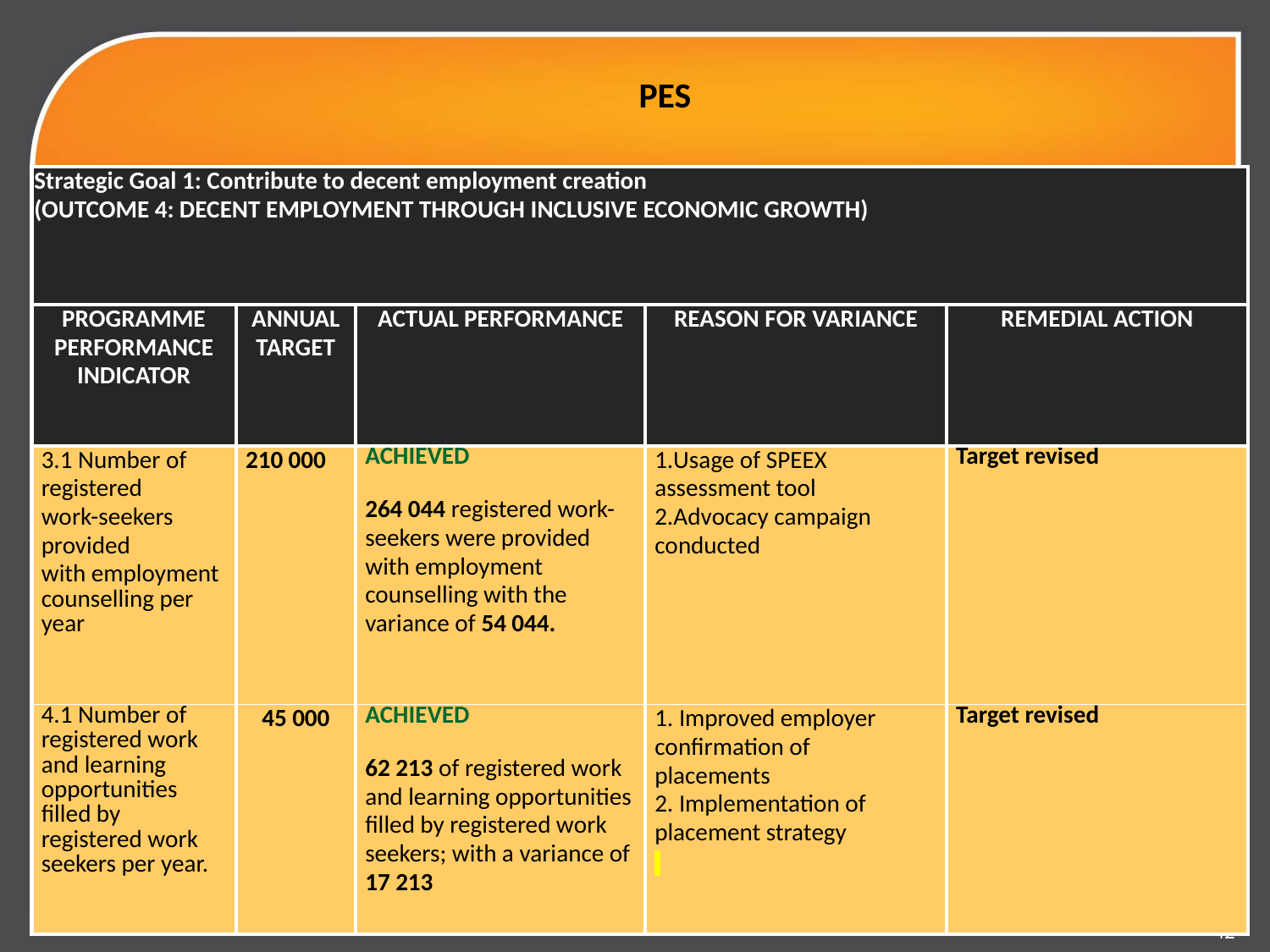

# PES
| Strategic Goal 1: Contribute to decent employment creation (OUTCOME 4: DECENT EMPLOYMENT THROUGH INCLUSIVE ECONOMIC GROWTH) |  |  |  |  |
| --- | --- | --- | --- | --- |
| PROGRAMME PERFORMANCE INDICATOR | ANNUAL TARGET | ACTUAL PERFORMANCE | REASON FOR VARIANCE | REMEDIAL ACTION |
| 3.1 Number of registered work-seekers provided with employment counselling per year | 210 000 | ACHIEVED 264 044 registered work-seekers were provided with employment counselling with the variance of 54 044. | 1.Usage of SPEEX assessment tool 2.Advocacy campaign conducted | Target revised |
| 4.1 Number of registered work and learning opportunities filled by registered work seekers per year. | 45 000 | ACHIEVED 62 213 of registered work and learning opportunities filled by registered work seekers; with a variance of 17 213 | 1. Improved employer confirmation of placements 2. Implementation of placement strategy | Target revised |
42